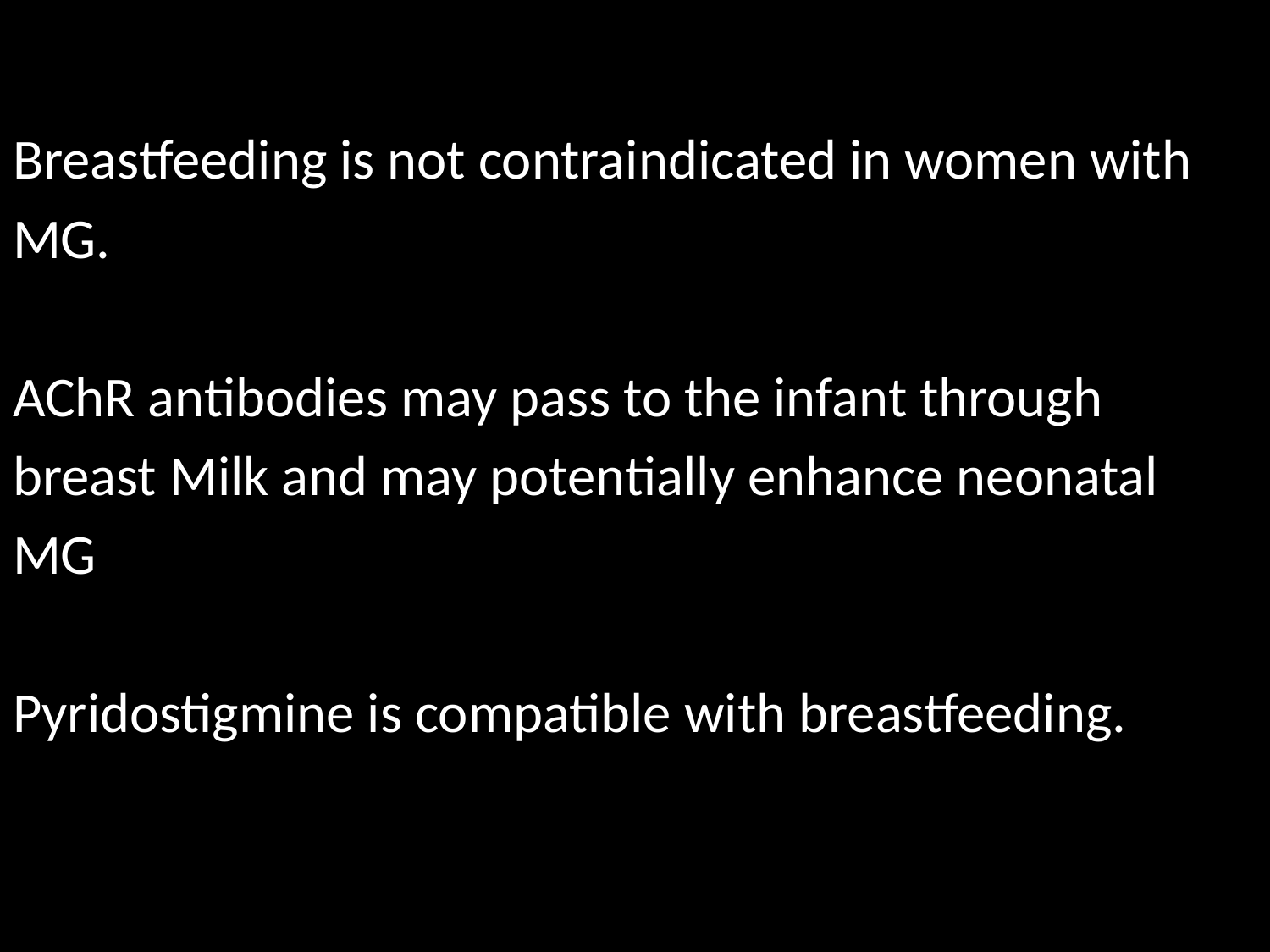

#
Breastfeeding is not contraindicated in women with
MG.

AChR antibodies may pass to the infant through
breast Milk and may potentially enhance neonatal
MG

Pyridostigmine is compatible with breastfeeding.